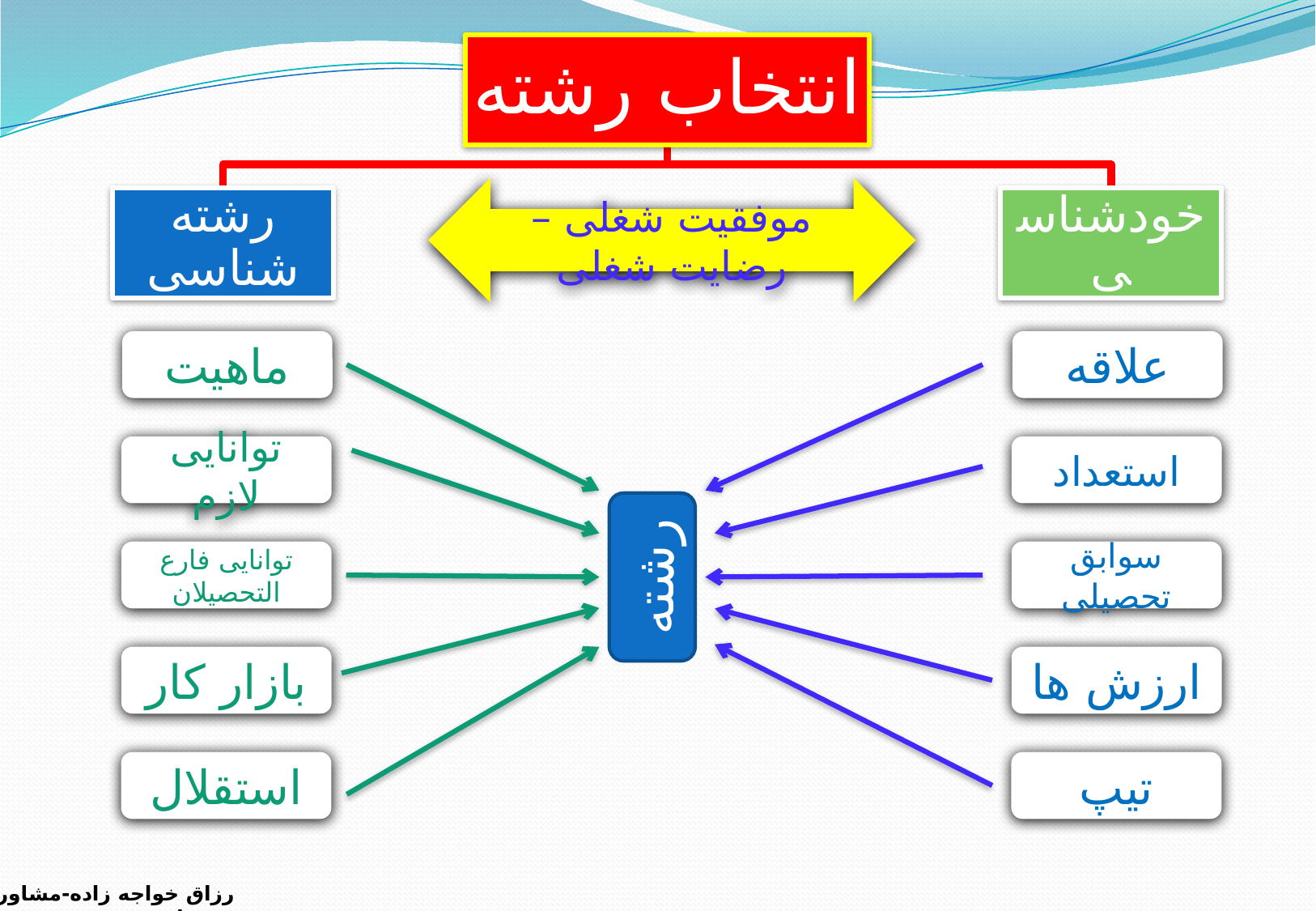

انتخاب رشته
رشته شناسی
خودشناسی
موفقیت شغلی – رضایت شغلی
ماهیت
علاقه
توانایی لازم
استعداد
رشته
توانایی فارع التحصیلان
سوابق تحصیلی
بازار کار
ارزش ها
استقلال
تیپ